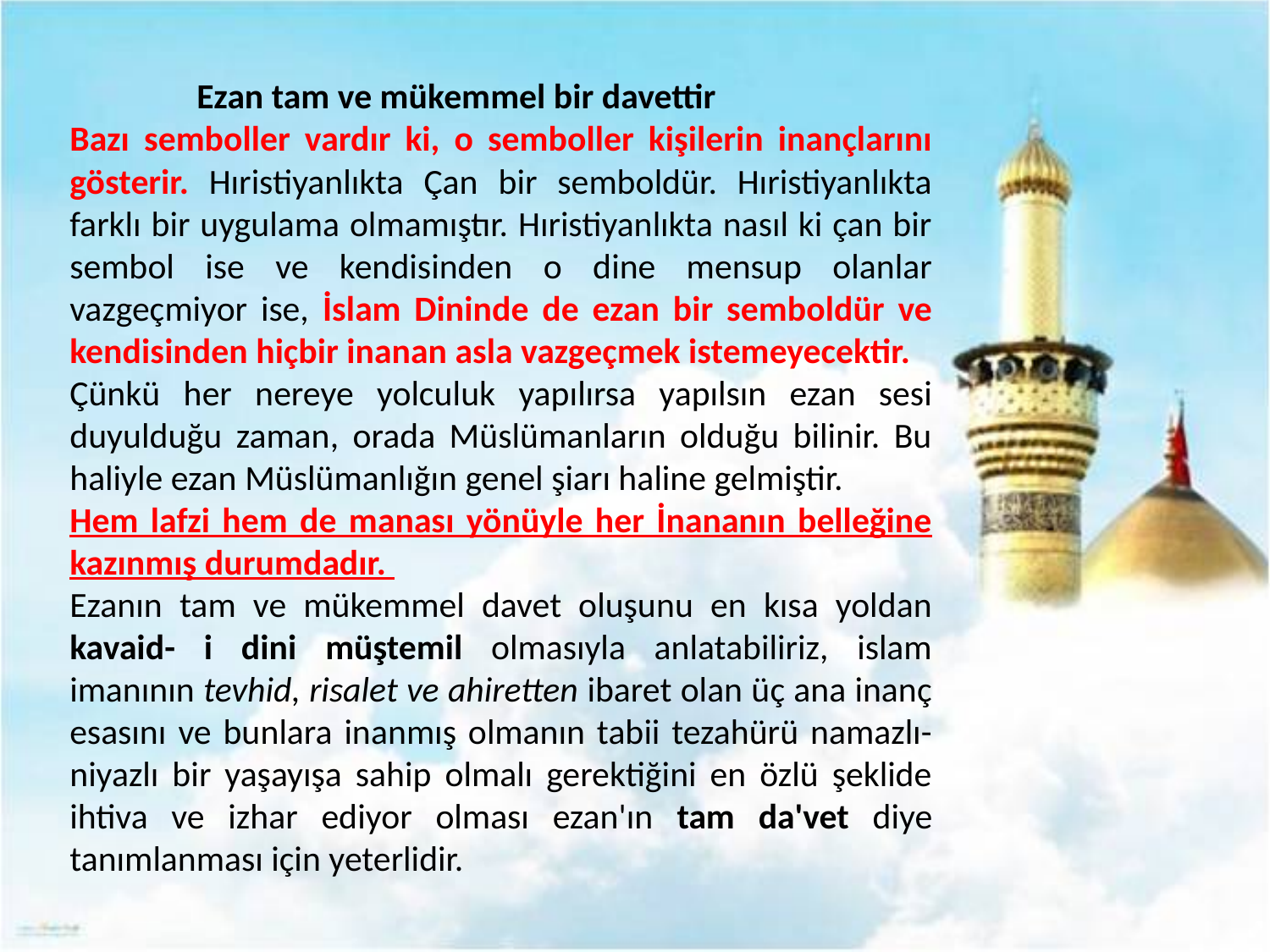

Ezan tam ve mükemmel bir davettir
Bazı semboller vardır ki, o semboller kişilerin inançlarını gösterir. Hıristiyanlıkta Çan bir semboldür. Hıristiyanlıkta farklı bir uygulama olmamıştır. Hıristiyanlıkta nasıl ki çan bir sembol ise ve kendisinden o dine mensup olanlar vazgeçmiyor ise, İslam Dininde de ezan bir semboldür ve kendisinden hiçbir inanan asla vazgeçmek istemeyecektir.
Çünkü her nereye yolculuk yapılırsa yapılsın ezan sesi duyulduğu zaman, orada Müslümanların olduğu bilinir. Bu haliyle ezan Müslümanlığın genel şiarı haline gelmiştir.
Hem lafzi hem de manası yönüyle her İnananın belleğine kazınmış durumdadır.
Ezanın tam ve mükemmel davet oluşunu en kısa yoldan kavaid- i dini müştemil olmasıyla anlatabiliriz, islam imanının tevhid, risalet ve ahiretten ibaret olan üç ana inanç esasını ve bunlara inanmış olmanın tabii tezahürü namazlı-niyazlı bir yaşayışa sahip olmalı gerektiğini en özlü şeklide ihtiva ve izhar ediyor olması ezan'ın tam da'vet diye tanımlanması için yeterlidir.